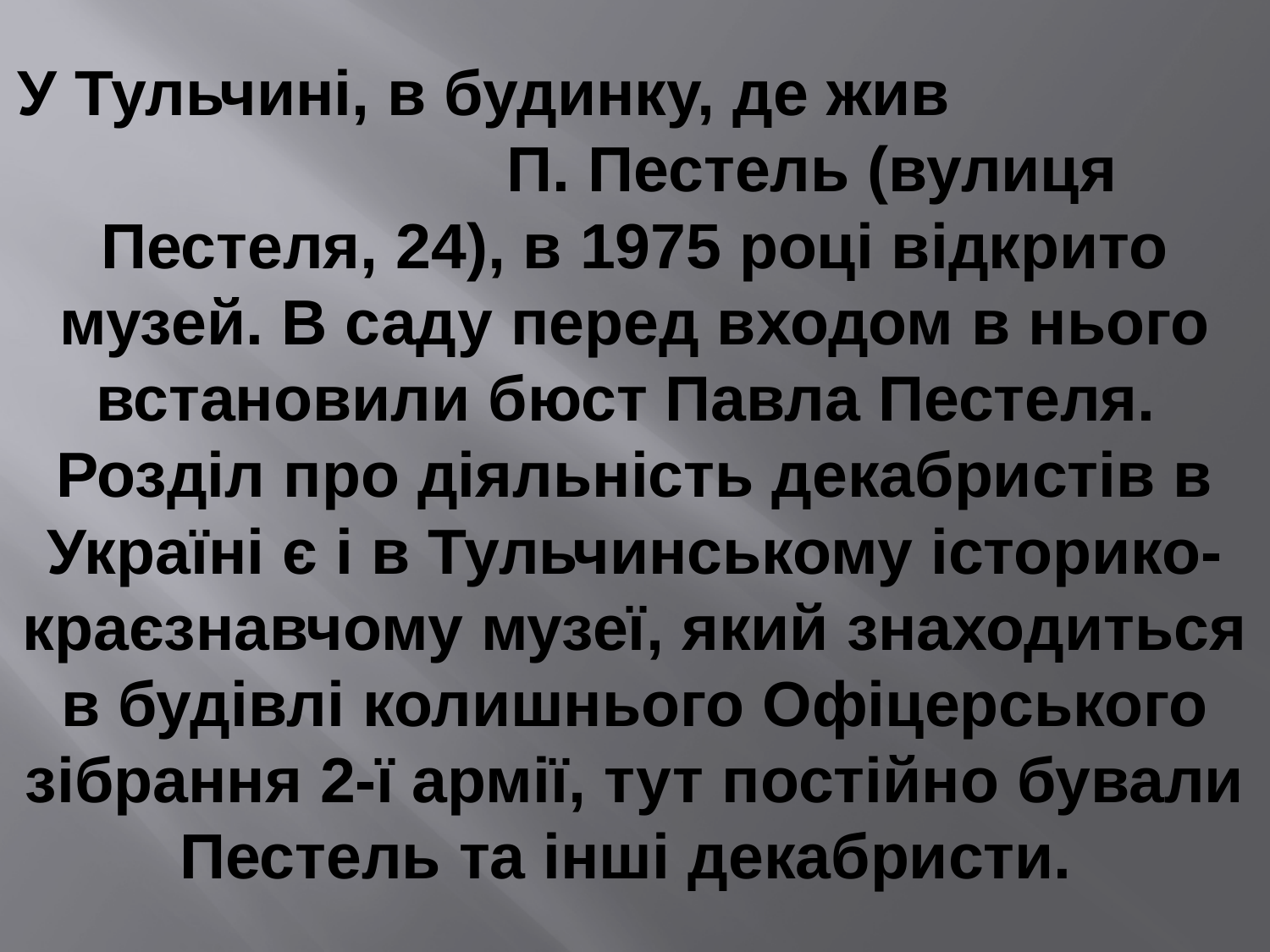

# У Тульчині, в будинку, де жив                                      П. Пестель (вулиця Пестеля, 24), в 1975 році відкрито музей. В саду перед входом в нього встановили бюст Павла Пестеля. Розділ про діяльність декабристів в Україні є і в Тульчинському історико-краєзнавчому музеї, який знаходиться в будівлі колишнього Офіцерського зібрання 2-ї армії, тут постійно бували Пестель та інші декабристи.